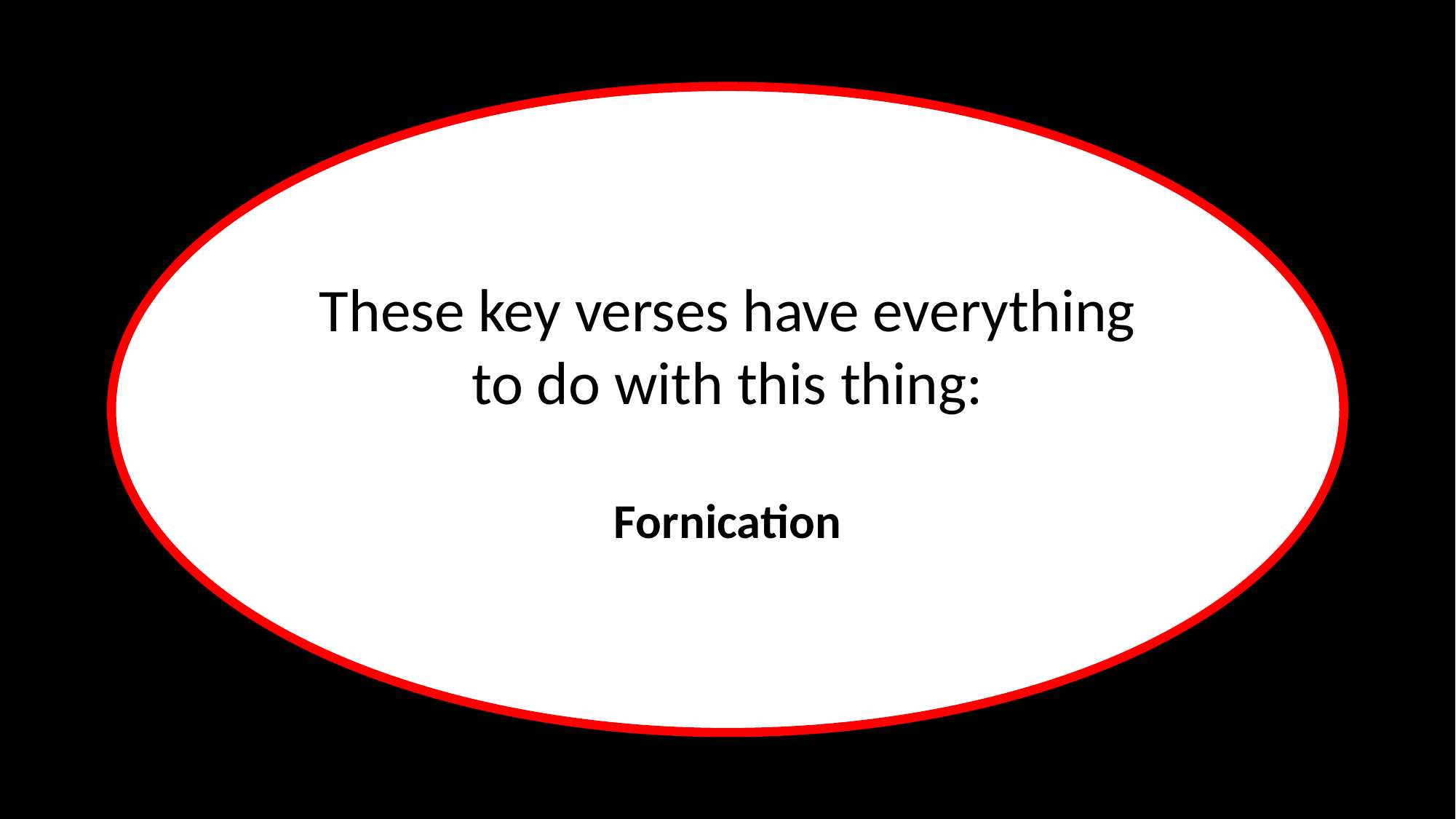

These key verses have everything to do with this thing:

Fornication